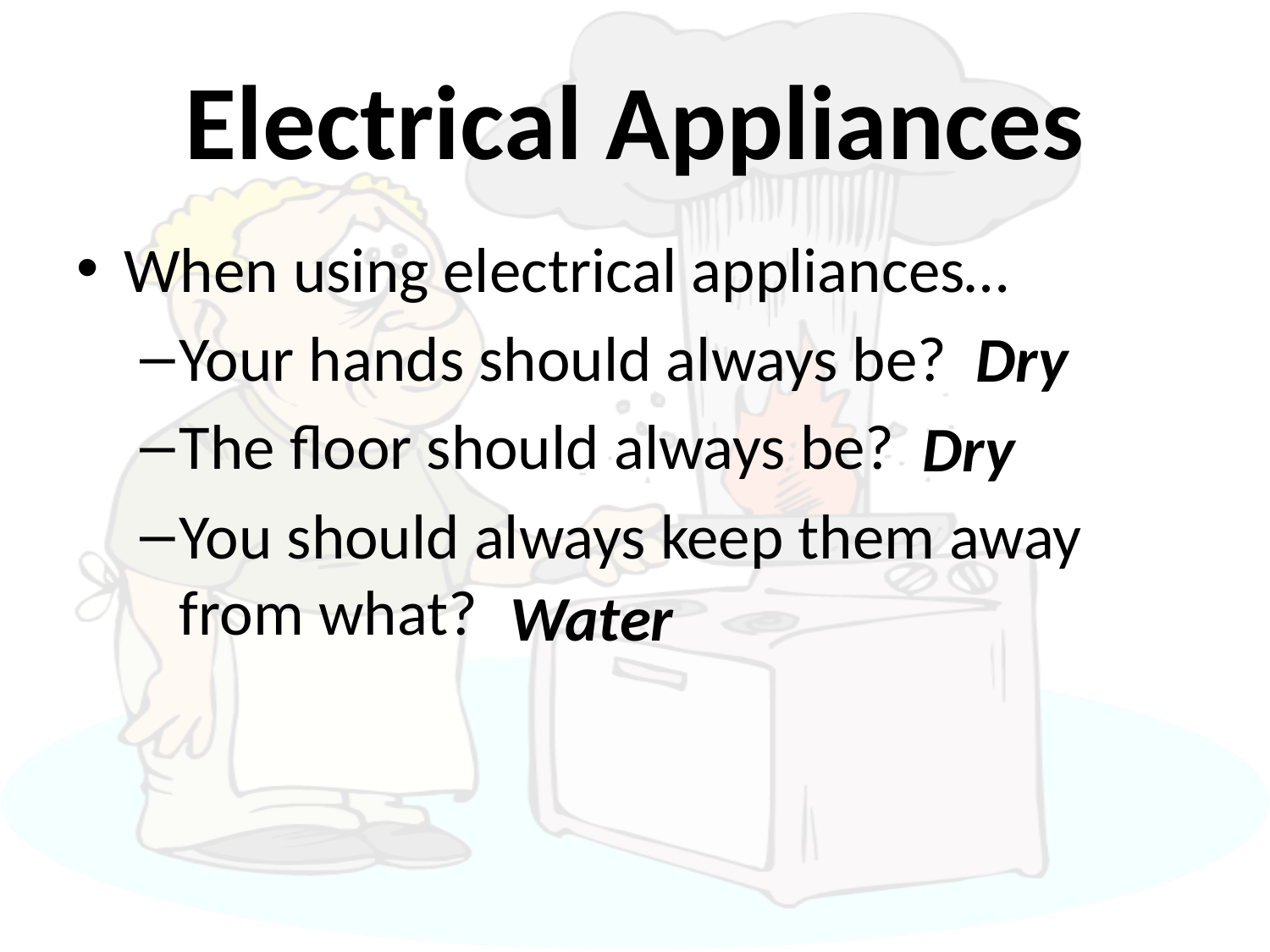

# Electrical Appliances
When using electrical appliances…
Your hands should always be?
The floor should always be?
You should always keep them away from what?
Dry
Dry
Water